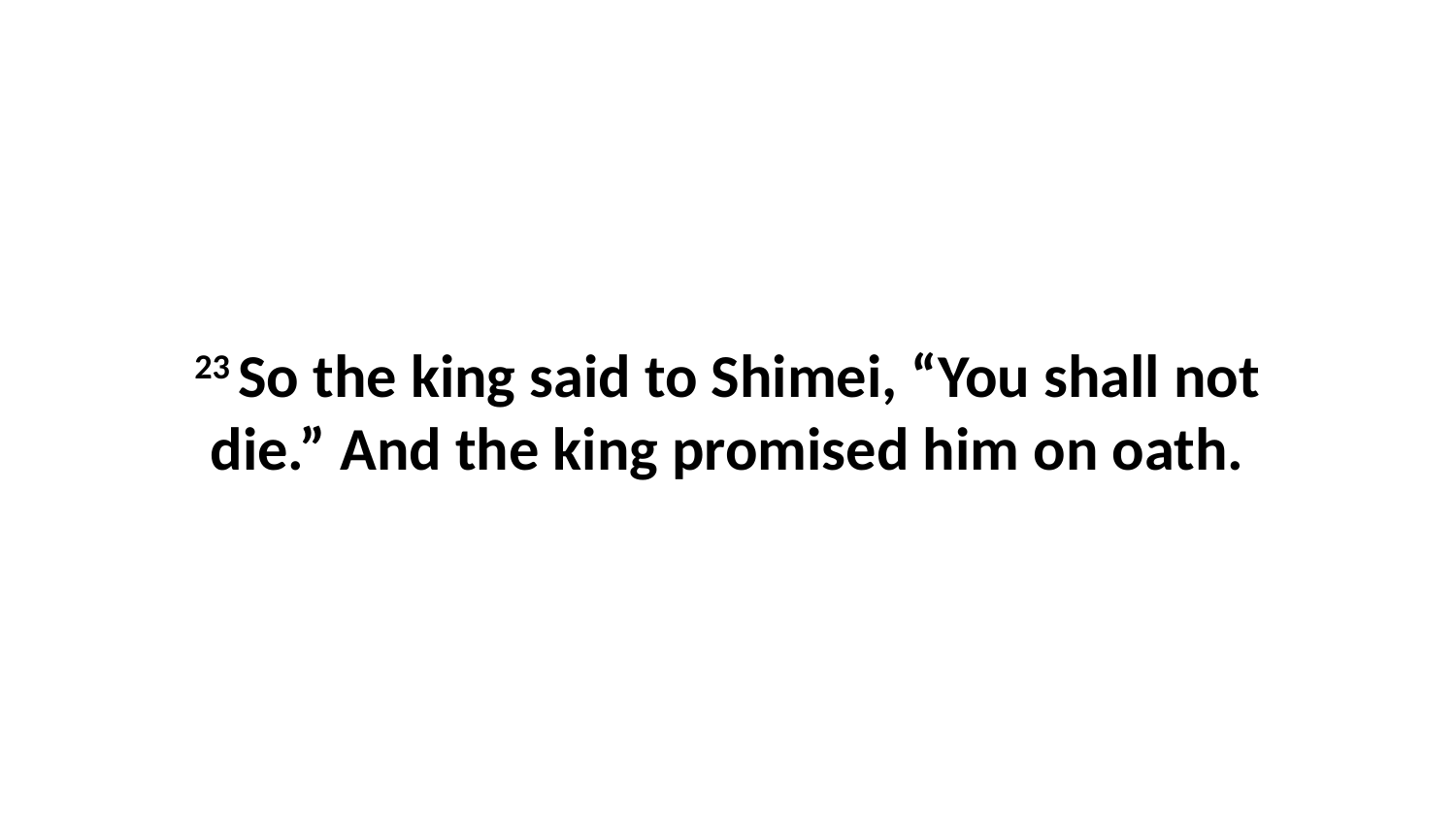

23 So the king said to Shimei, “You shall not die.” And the king promised him on oath.